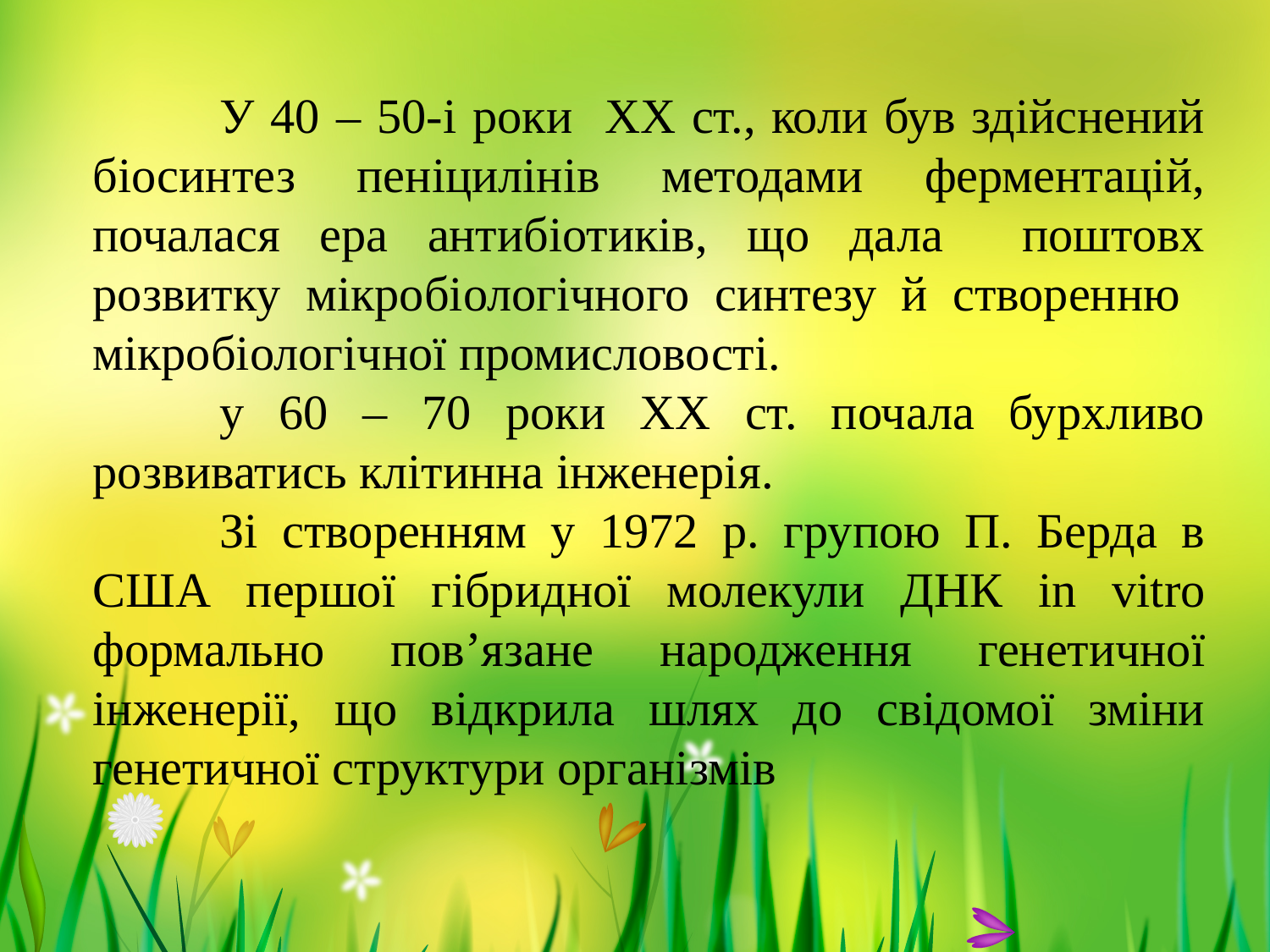

У 40 – 50-і роки  ХХ ст., коли був здійснений біосинтез пеніцилінів методами ферментацій, почалася ера антибіотиків, що дала  поштовх розвитку мікробіологічного синтезу й створенню  мікробіологічної промисловості.
	у 60 – 70 роки ХХ ст. почала бурхливо розвиватись клітинна інженерія.
	Зі створенням у 1972 р. групою П. Берда в США першої гібридної молекули ДНК in vitro формально пов’язане народження генетичної інженерії, що відкрила шлях до свідомої зміни генетичної структури організмів